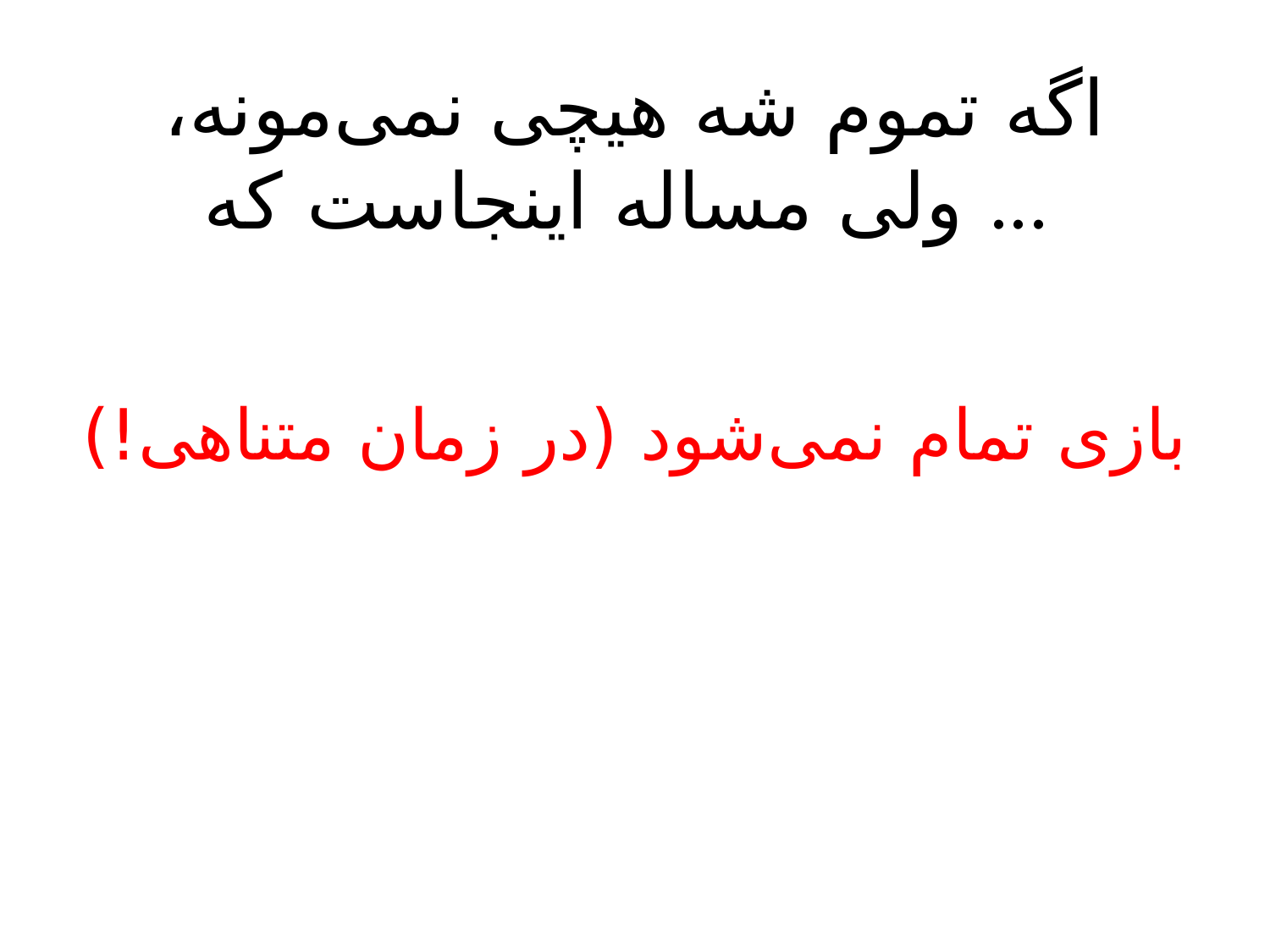

# اگه تموم شه هیچی نمی‌مونه،‌ ولی مساله اینجاست که ...

بازی تمام نمی‌شود (در زمان متناهی!)